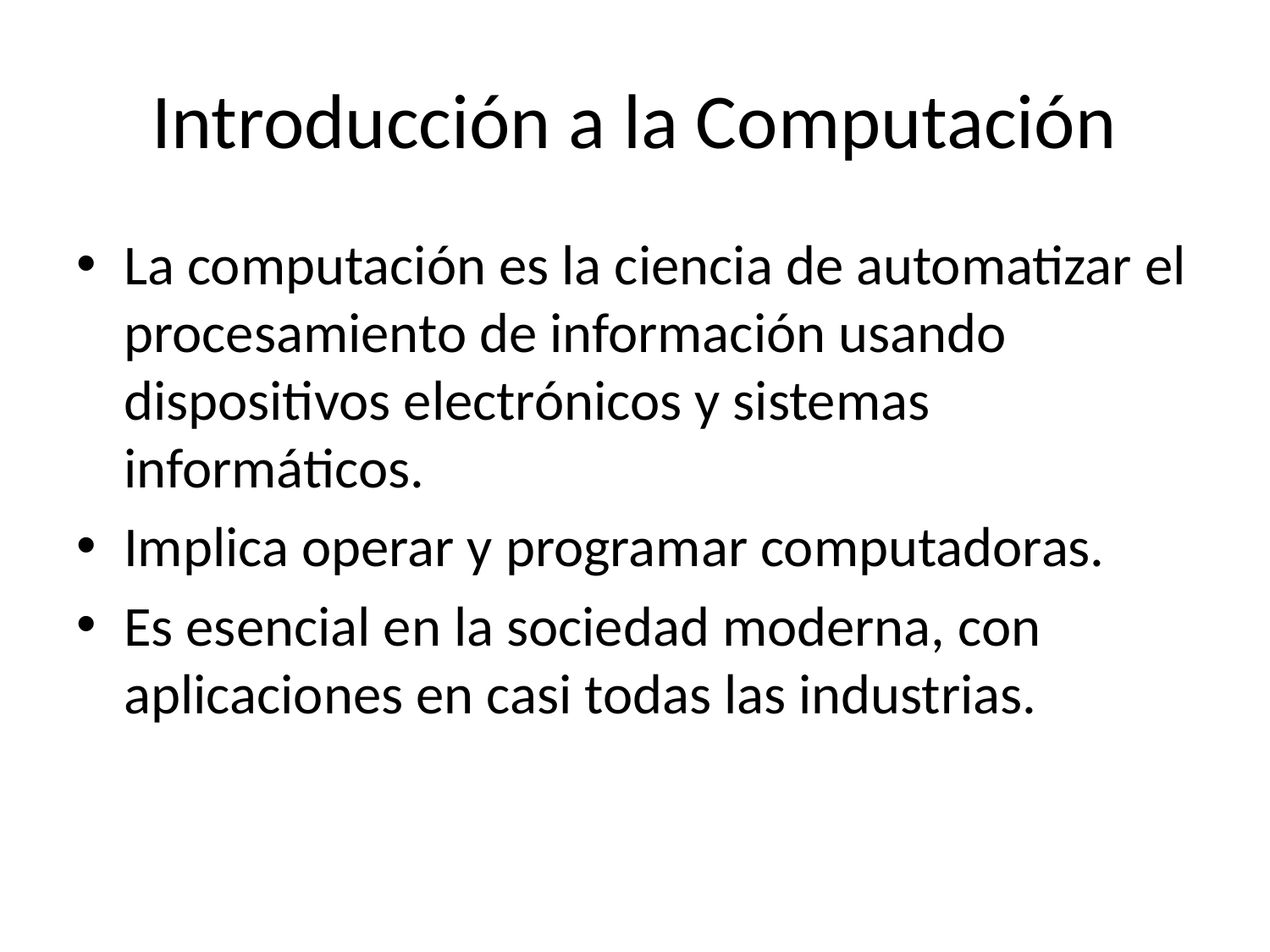

# Introducción a la Computación
La computación es la ciencia de automatizar el procesamiento de información usando dispositivos electrónicos y sistemas informáticos.
Implica operar y programar computadoras.
Es esencial en la sociedad moderna, con aplicaciones en casi todas las industrias.